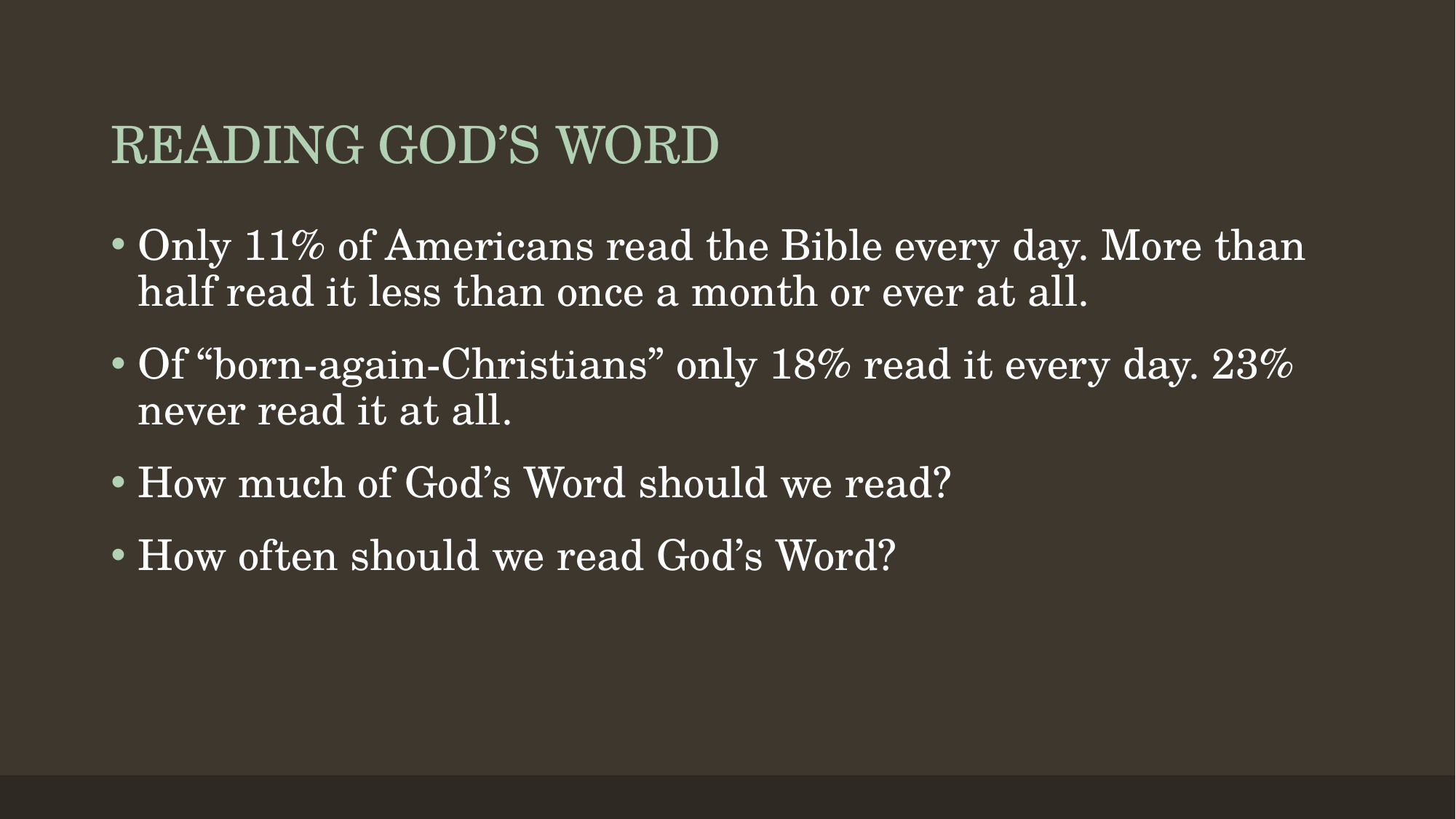

# READING GOD’S WORD
Only 11% of Americans read the Bible every day. More than half read it less than once a month or ever at all.
Of “born-again-Christians” only 18% read it every day. 23% never read it at all.
How much of God’s Word should we read?
How often should we read God’s Word?